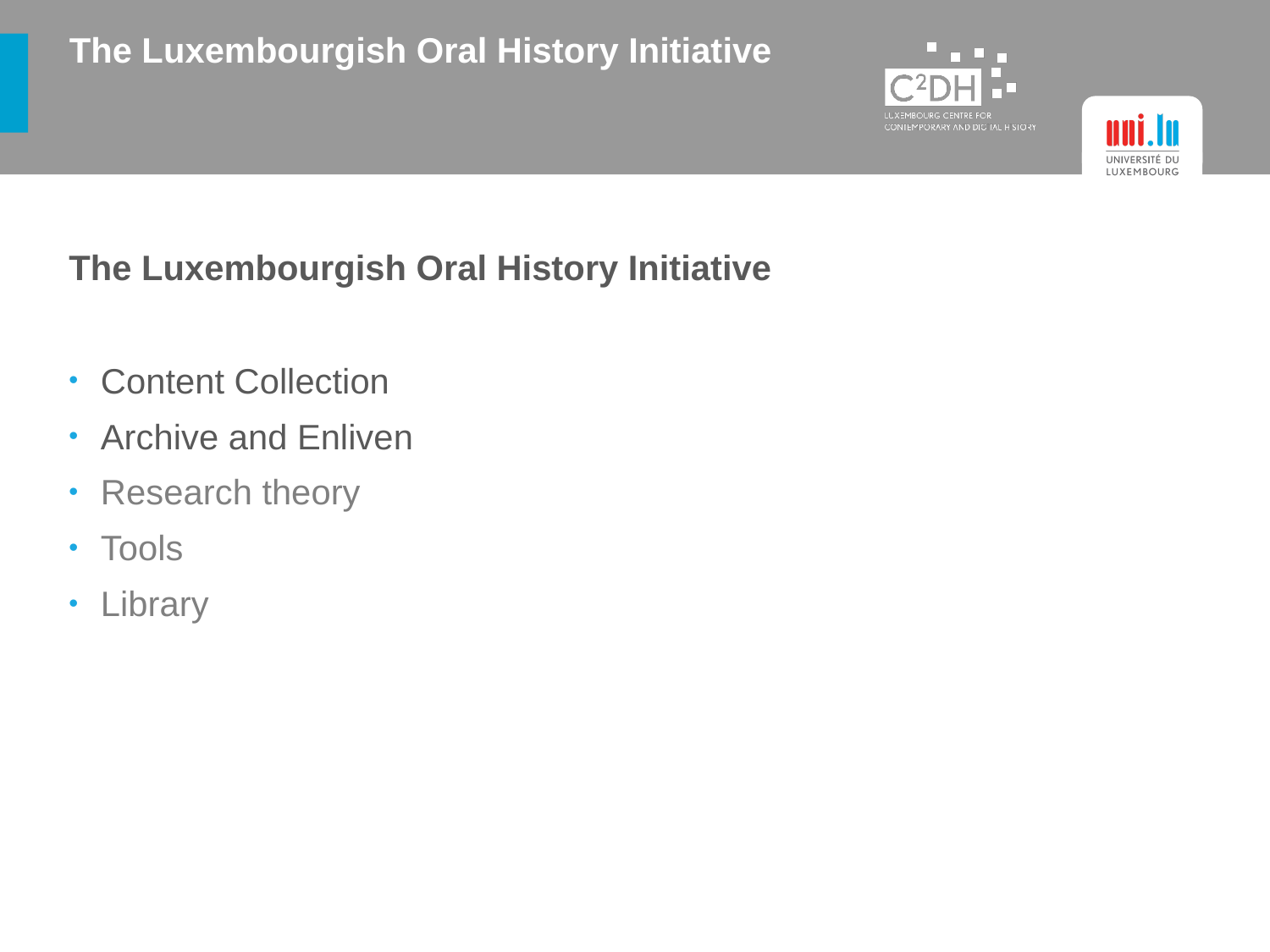

# The Luxembourgish Oral History Initiative
The Luxembourgish Oral History Initiative

Content Collection
Archive and Enliven
Research theory
Tools
Library